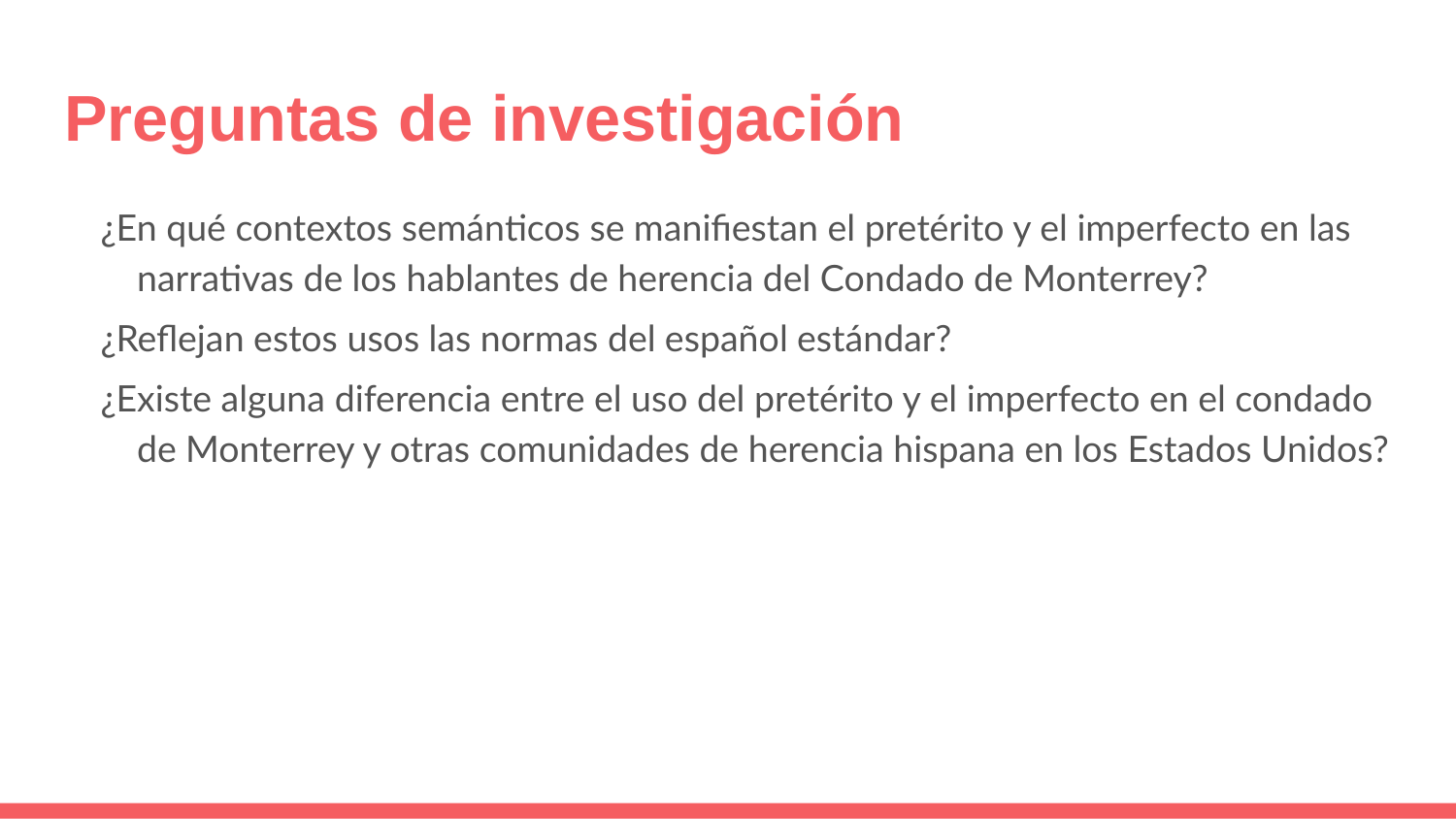

# Preguntas de investigación
¿En qué contextos semánticos se manifiestan el pretérito y el imperfecto en las narrativas de los hablantes de herencia del Condado de Monterrey?
¿Reflejan estos usos las normas del español estándar?
¿Existe alguna diferencia entre el uso del pretérito y el imperfecto en el condado de Monterrey y otras comunidades de herencia hispana en los Estados Unidos?